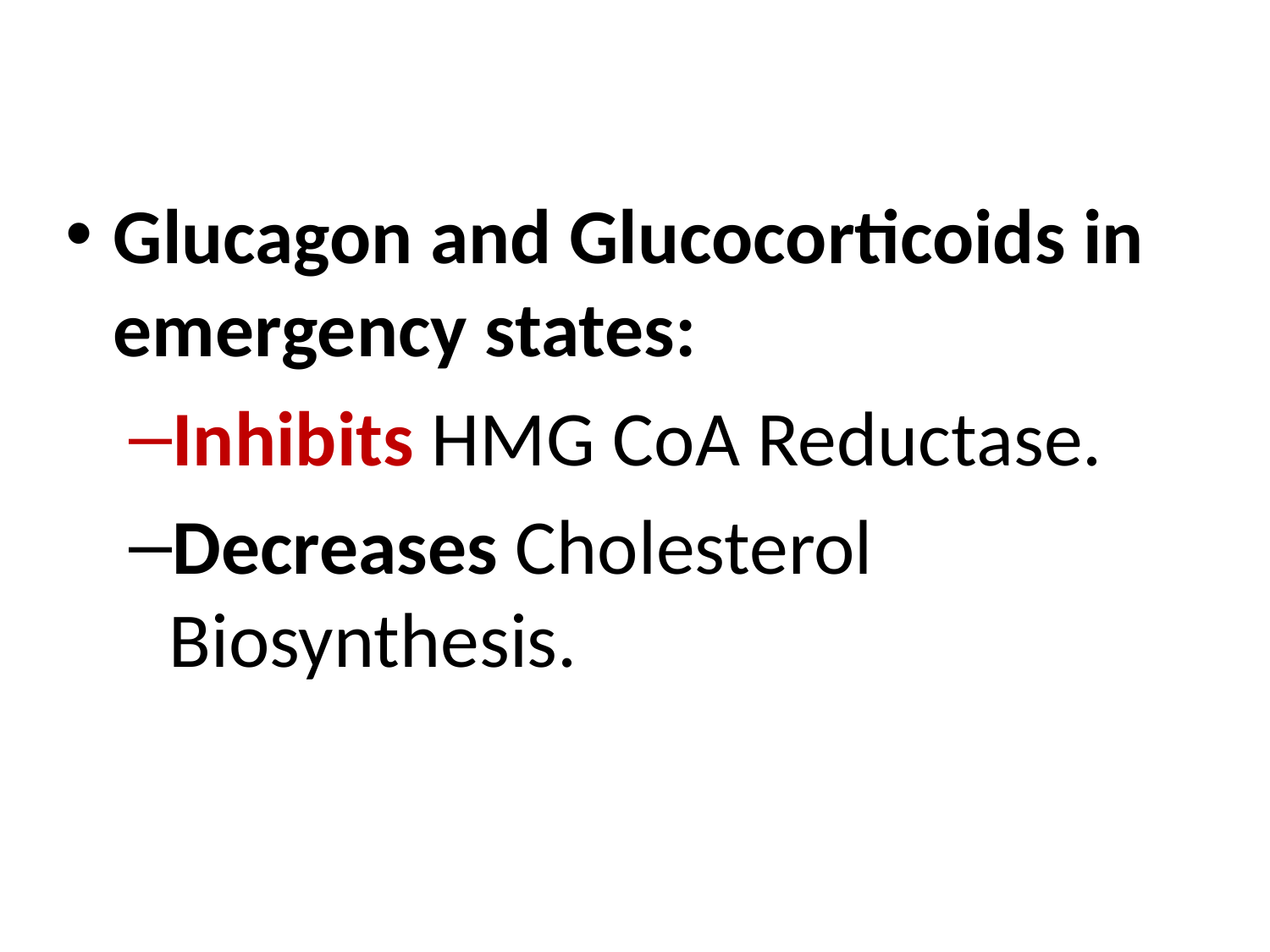

Glucagon and Glucocorticoids in emergency states:
Inhibits HMG CoA Reductase.
Decreases Cholesterol Biosynthesis.